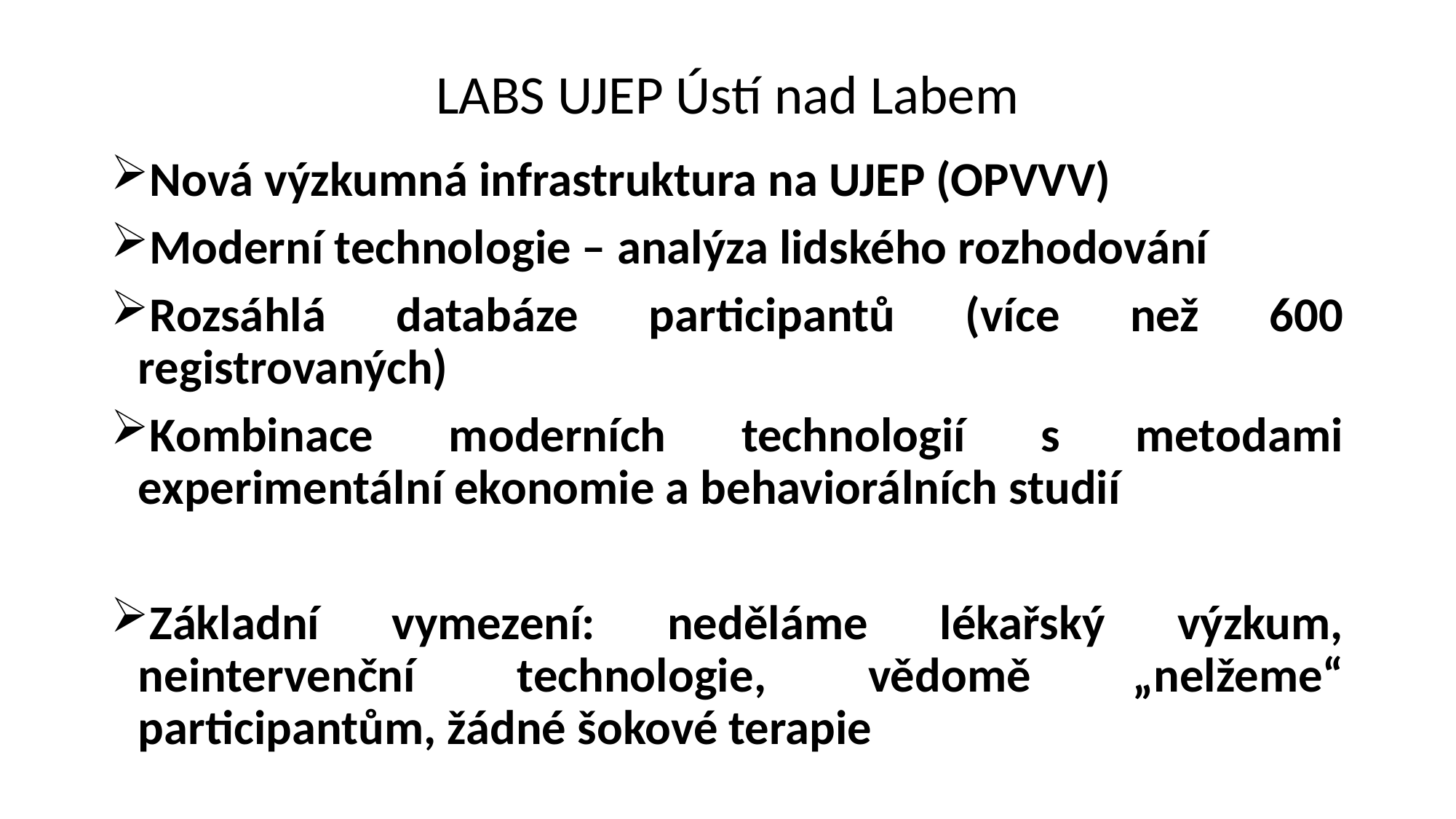

# LABS UJEP Ústí nad Labem
Nová výzkumná infrastruktura na UJEP (OPVVV)
Moderní technologie – analýza lidského rozhodování
Rozsáhlá databáze participantů (více než 600 registrovaných)
Kombinace moderních technologií s metodami experimentální ekonomie a behaviorálních studií

Základní vymezení: neděláme lékařský výzkum, neintervenční technologie, vědomě „nelžeme“ participantům, žádné šokové terapie